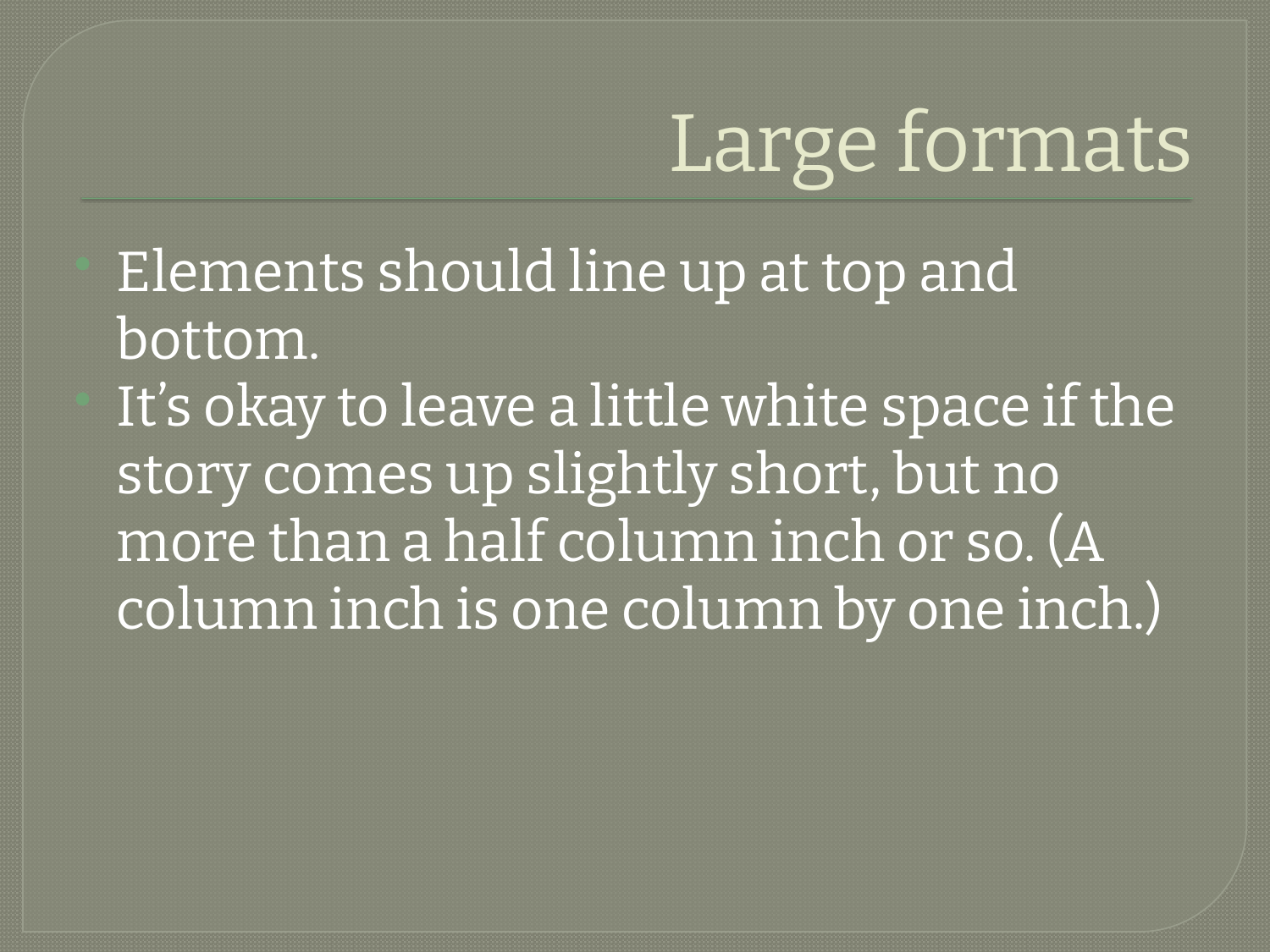

# Large formats
Elements should line up at top and bottom.
It’s okay to leave a little white space if the story comes up slightly short, but no more than a half column inch or so. (A column inch is one column by one inch.)